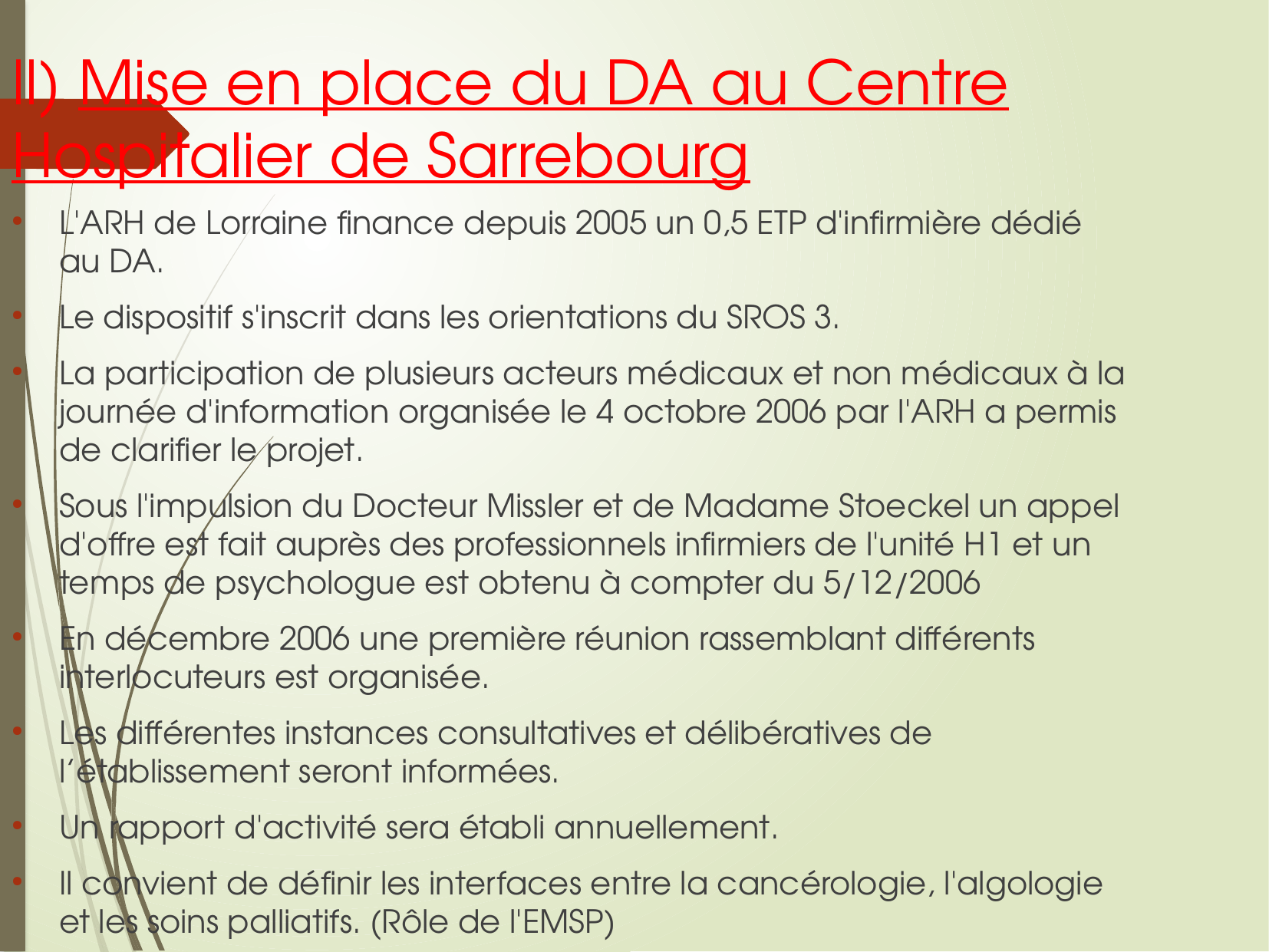

II) Mise en place du DA au Centre Hospitalier de Sarrebourg
L'ARH de Lorraine finance depuis 2005 un 0,5 ETP d'infirmière dédié au DA.
Le dispositif s'inscrit dans les orientations du SROS 3.
La participation de plusieurs acteurs médicaux et non médicaux à la journée d'information organisée le 4 octobre 2006 par l'ARH a permis de clarifier le projet.
Sous l'impulsion du Docteur Missler et de Madame Stoeckel un appel d'offre est fait auprès des professionnels infirmiers de l'unité H1 et un temps de psychologue est obtenu à compter du 5/12/2006
En décembre 2006 une première réunion rassemblant différents interlocuteurs est organisée.
Les différentes instances consultatives et délibératives de l’établissement seront informées.
Un rapport d'activité sera établi annuellement.
Il convient de définir les interfaces entre la cancérologie, l'algologie et les soins palliatifs. (Rôle de l'EMSP)